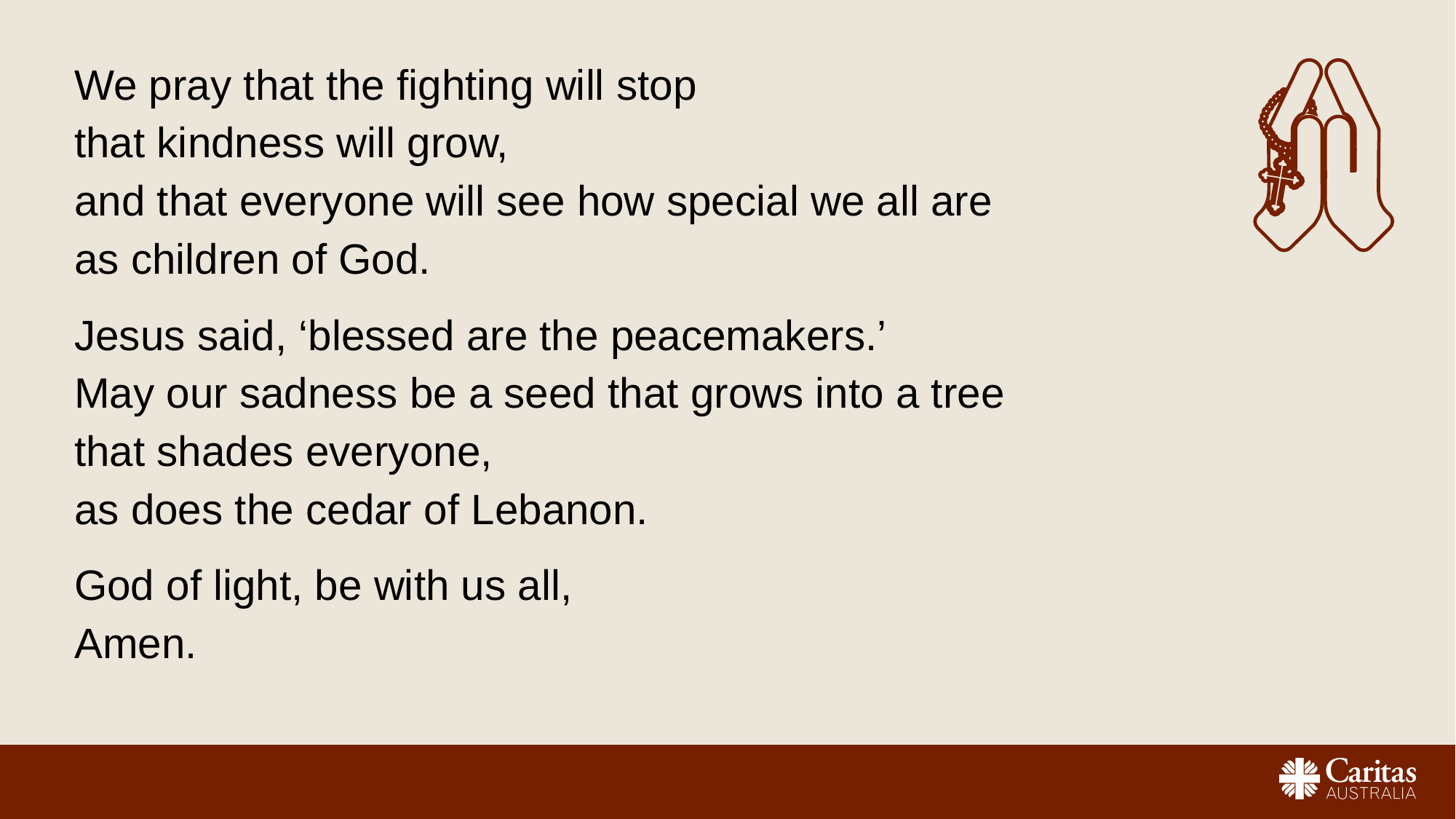

We pray that the fighting will stop
that kindness will grow,
and that everyone will see how special we all are
as children of God.
Jesus said, ‘blessed are the peacemakers.’
May our sadness be a seed that grows into a tree that shades everyone,
as does the cedar of Lebanon.
God of light, be with us all,
Amen.